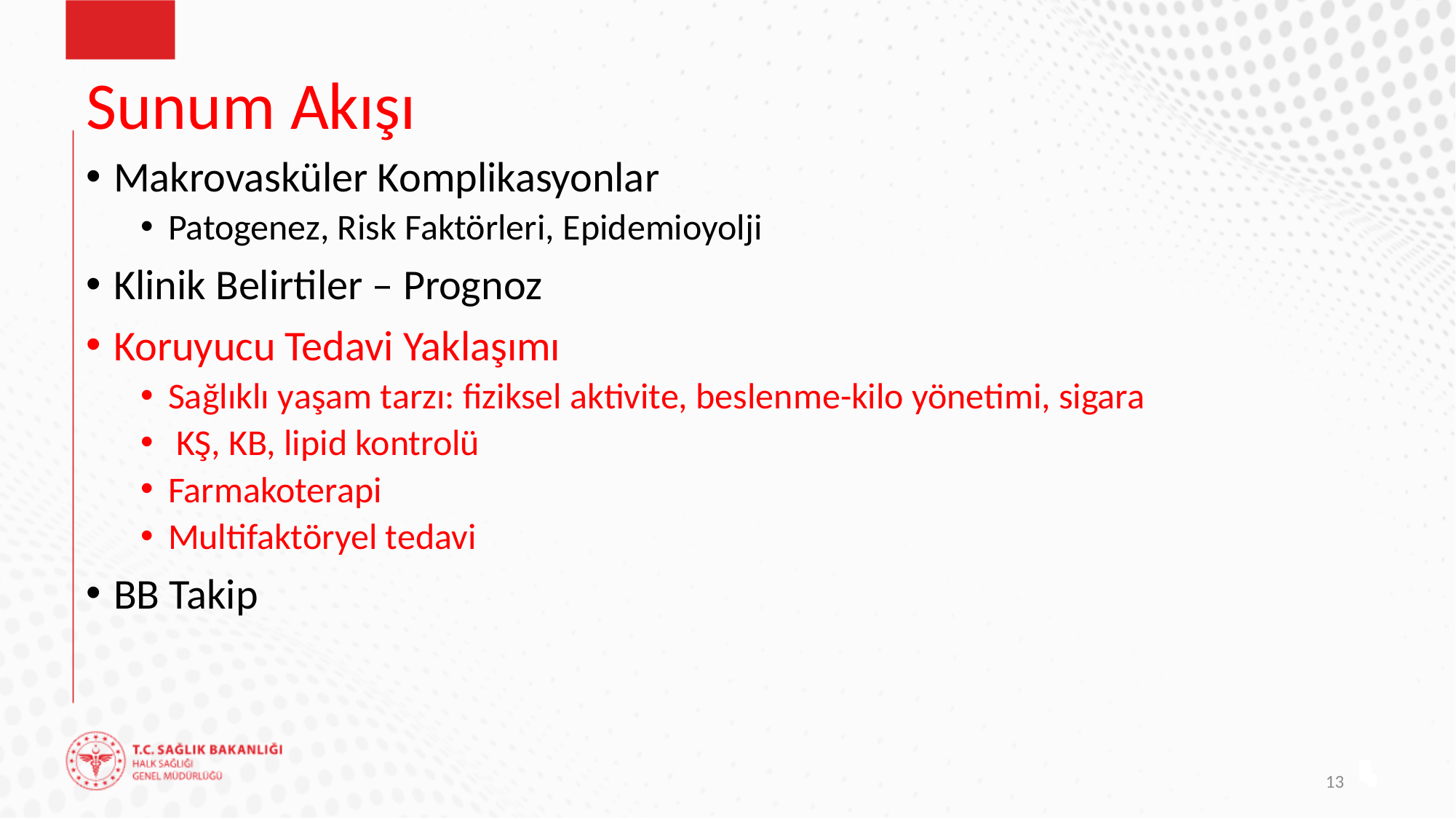

# Sunum Akışı
Makrovasküler Komplikasyonlar
Patogenez, Risk Faktörleri, Epidemioyolji
Klinik Belirtiler – Prognoz
Koruyucu Tedavi Yaklaşımı
Sağlıklı yaşam tarzı: fiziksel aktivite, beslenme-kilo yönetimi, sigara
 KŞ, KB, lipid kontrolü
Farmakoterapi
Multifaktöryel tedavi
BB Takip

13